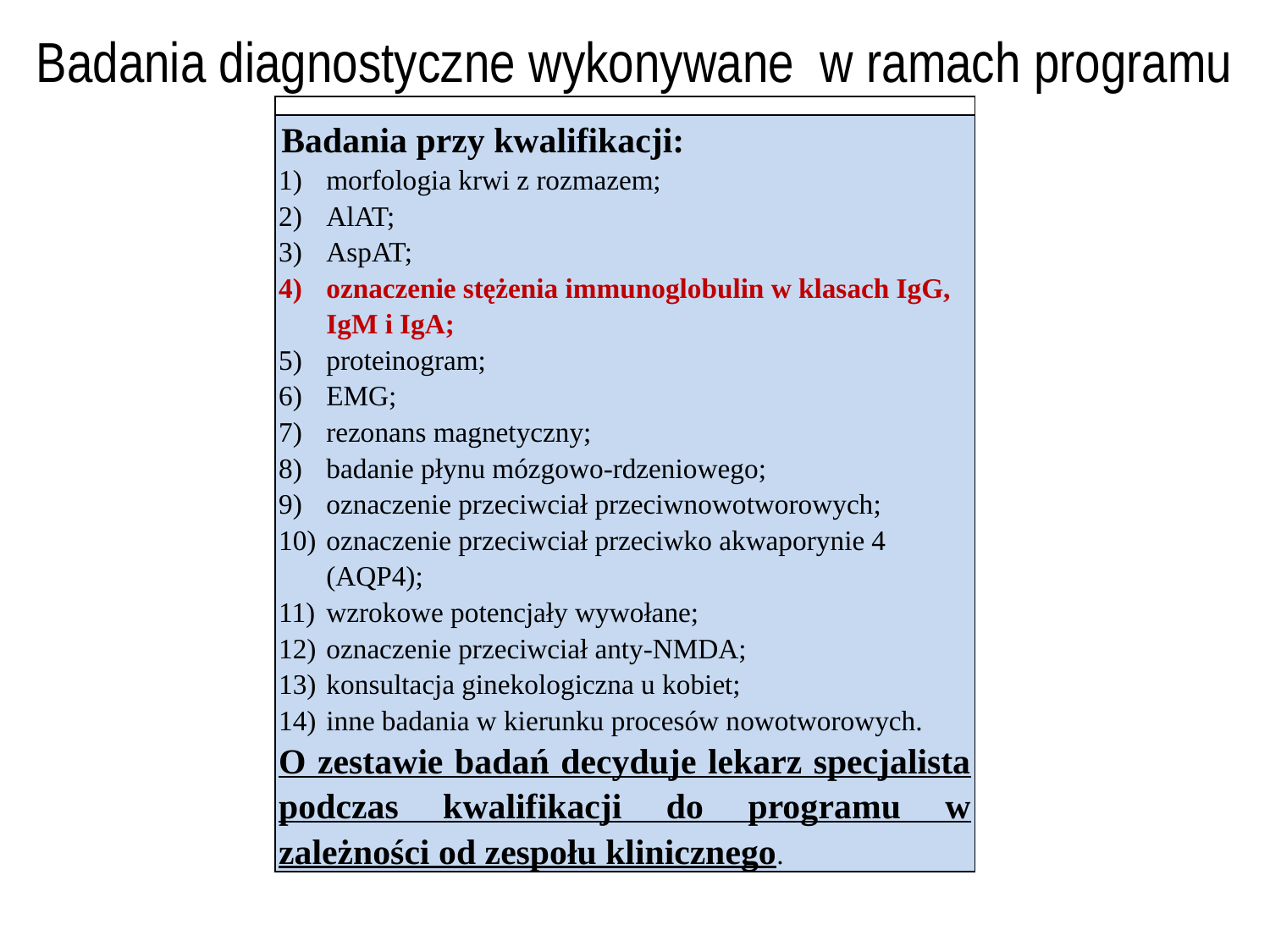

# Badania diagnostyczne wykonywane  w ramach programu
|  |
| --- |
| Badania przy kwalifikacji: morfologia krwi z rozmazem; AlAT; AspAT; oznaczenie stężenia immunoglobulin w klasach IgG, IgM i IgA; proteinogram; EMG; rezonans magnetyczny; badanie płynu mózgowo-rdzeniowego; oznaczenie przeciwciał przeciwnowotworowych; oznaczenie przeciwciał przeciwko akwaporynie 4 (AQP4); wzrokowe potencjały wywołane; oznaczenie przeciwciał anty-NMDA; konsultacja ginekologiczna u kobiet; inne badania w kierunku procesów nowotworowych. O zestawie badań decyduje lekarz specjalista podczas kwalifikacji do programu w zależności od zespołu klinicznego. |